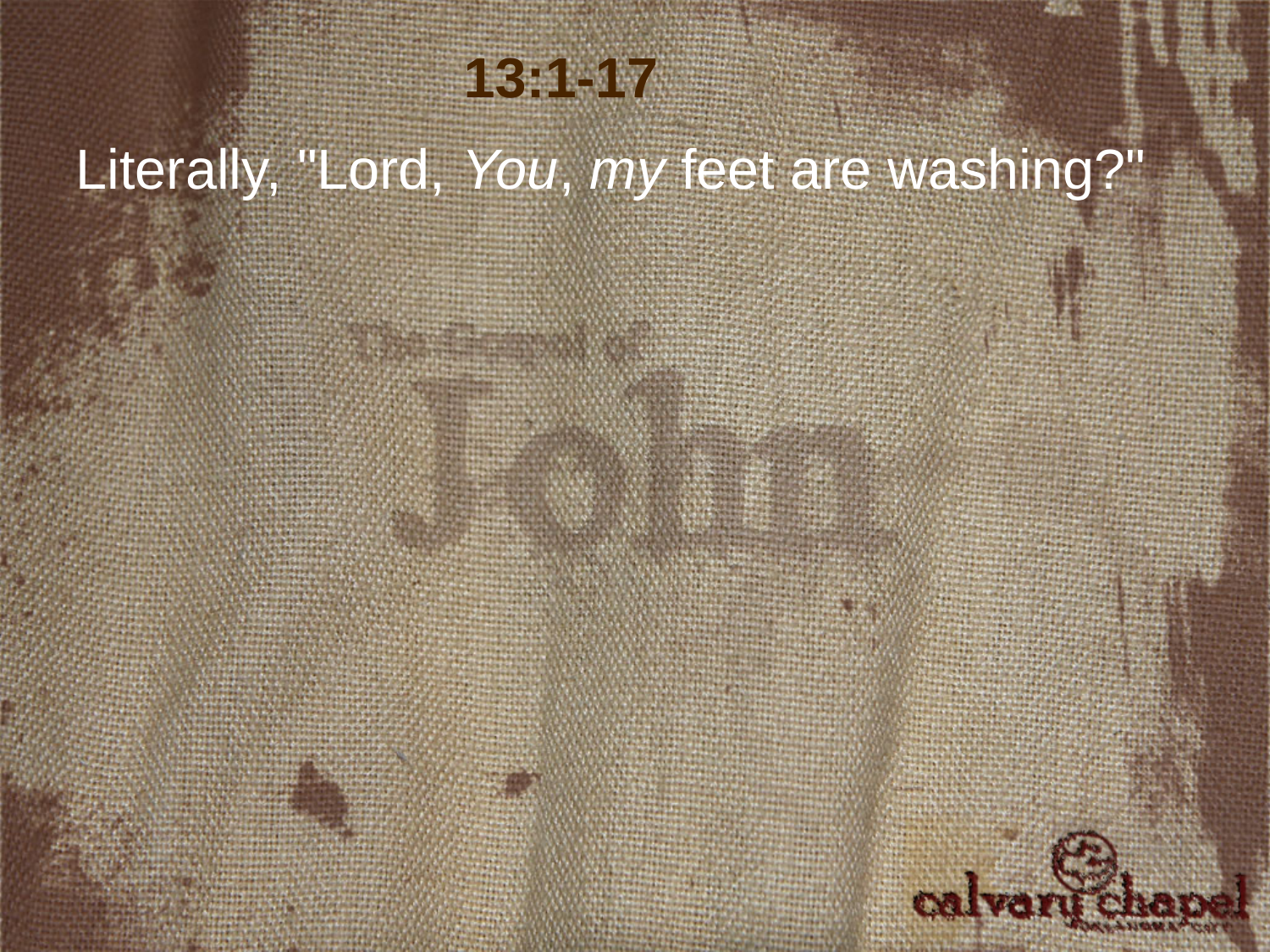

13:1-17
Literally, "Lord, You, my feet are washing?"